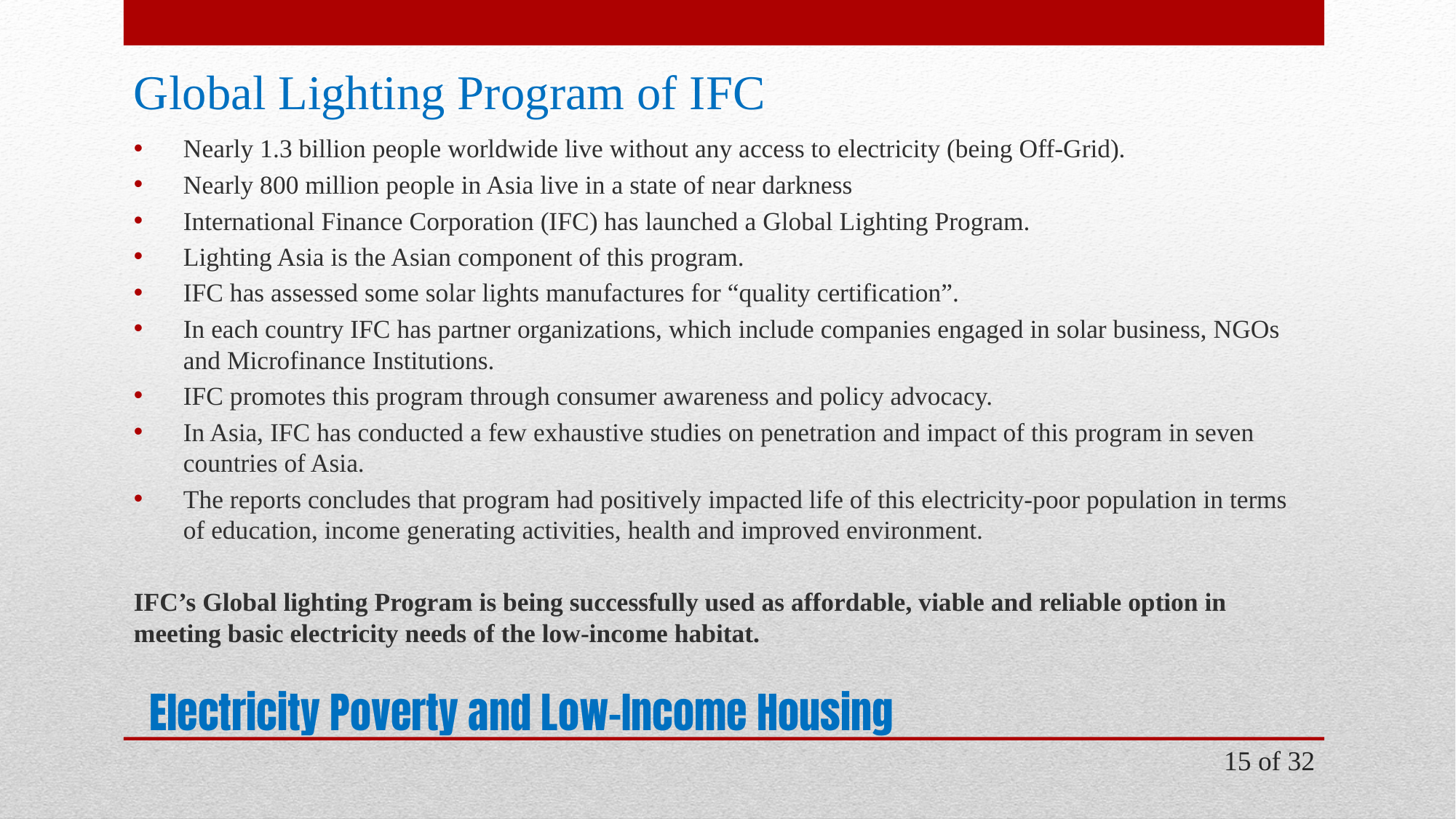

Global Lighting Program of IFC
Nearly 1.3 billion people worldwide live without any access to electricity (being Off-Grid).
Nearly 800 million people in Asia live in a state of near darkness
International Finance Corporation (IFC) has launched a Global Lighting Program.
Lighting Asia is the Asian component of this program.
IFC has assessed some solar lights manufactures for “quality certification”.
In each country IFC has partner organizations, which include companies engaged in solar business, NGOs and Microfinance Institutions.
IFC promotes this program through consumer awareness and policy advocacy.
In Asia, IFC has conducted a few exhaustive studies on penetration and impact of this program in seven countries of Asia.
The reports concludes that program had positively impacted life of this electricity-poor population in terms of education, income generating activities, health and improved environment.

IFC’s Global lighting Program is being successfully used as affordable, viable and reliable option in meeting basic electricity needs of the low-income habitat.

Electricity Poverty and Low-Income Housing